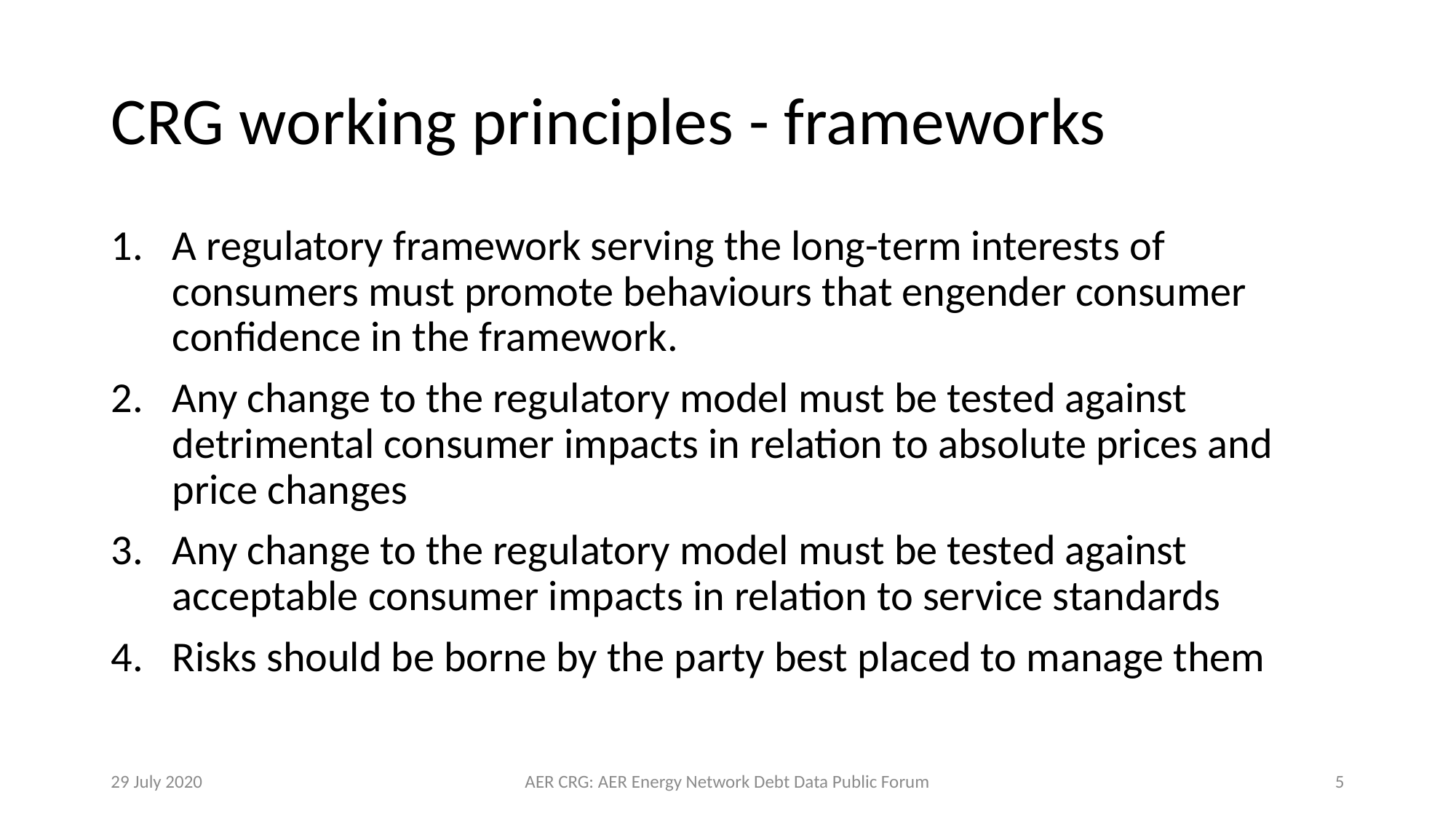

# CRG working principles - frameworks
A regulatory framework serving the long-term interests of consumers must promote behaviours that engender consumer confidence in the framework.
Any change to the regulatory model must be tested against detrimental consumer impacts in relation to absolute prices and price changes
Any change to the regulatory model must be tested against acceptable consumer impacts in relation to service standards
Risks should be borne by the party best placed to manage them
29 July 2020
AER CRG: AER Energy Network Debt Data Public Forum
5